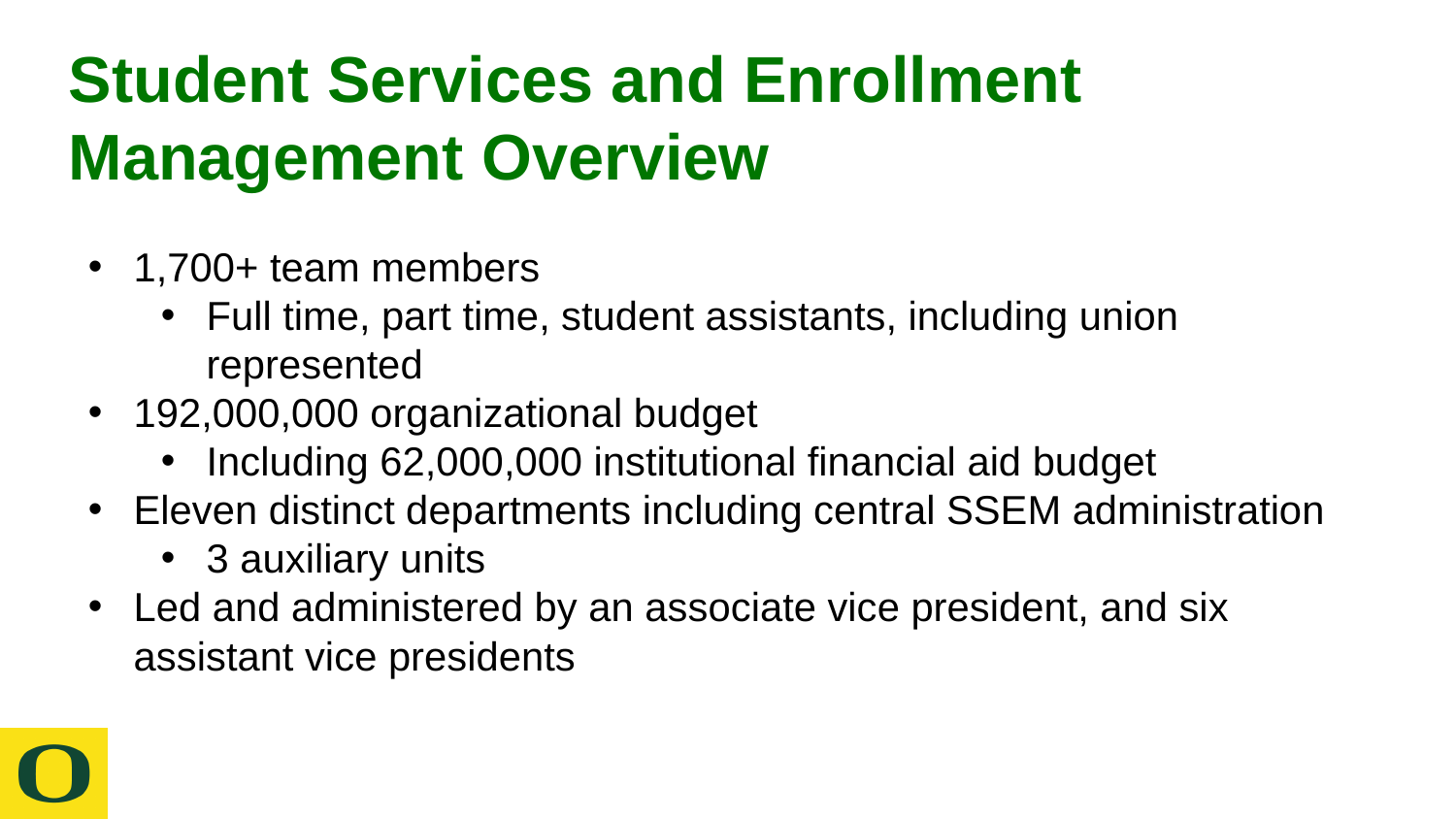

Student Services and Enrollment Management Overview
1,700+ team members
Full time, part time, student assistants, including union represented
192,000,000 organizational budget
Including 62,000,000 institutional financial aid budget
Eleven distinct departments including central SSEM administration
3 auxiliary units
Led and administered by an associate vice president, and six assistant vice presidents